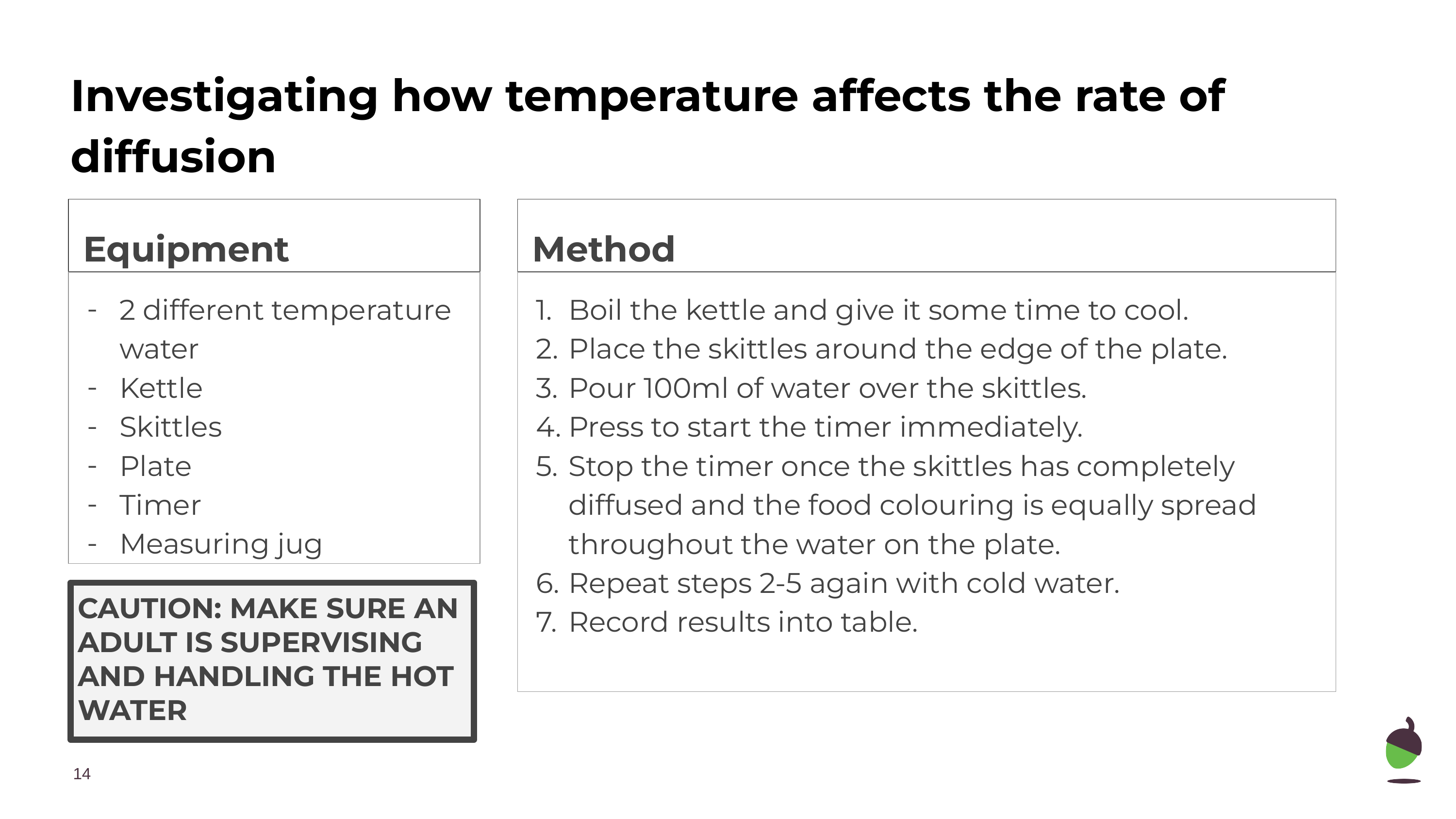

# Investigating how temperature affects the rate of diffusion
Equipment
Method

2 different temperature water
Kettle
Skittles
Plate
Timer
Measuring jug
Boil the kettle and give it some time to cool.
Place the skittles around the edge of the plate.
Pour 100ml of water over the skittles.
Press to start the timer immediately.
Stop the timer once the skittles has completely diffused and the food colouring is equally spread throughout the water on the plate.
Repeat steps 2-5 again with cold water.
Record results into table.
CAUTION: MAKE SURE AN ADULT IS SUPERVISING AND HANDLING THE HOT WATER
14